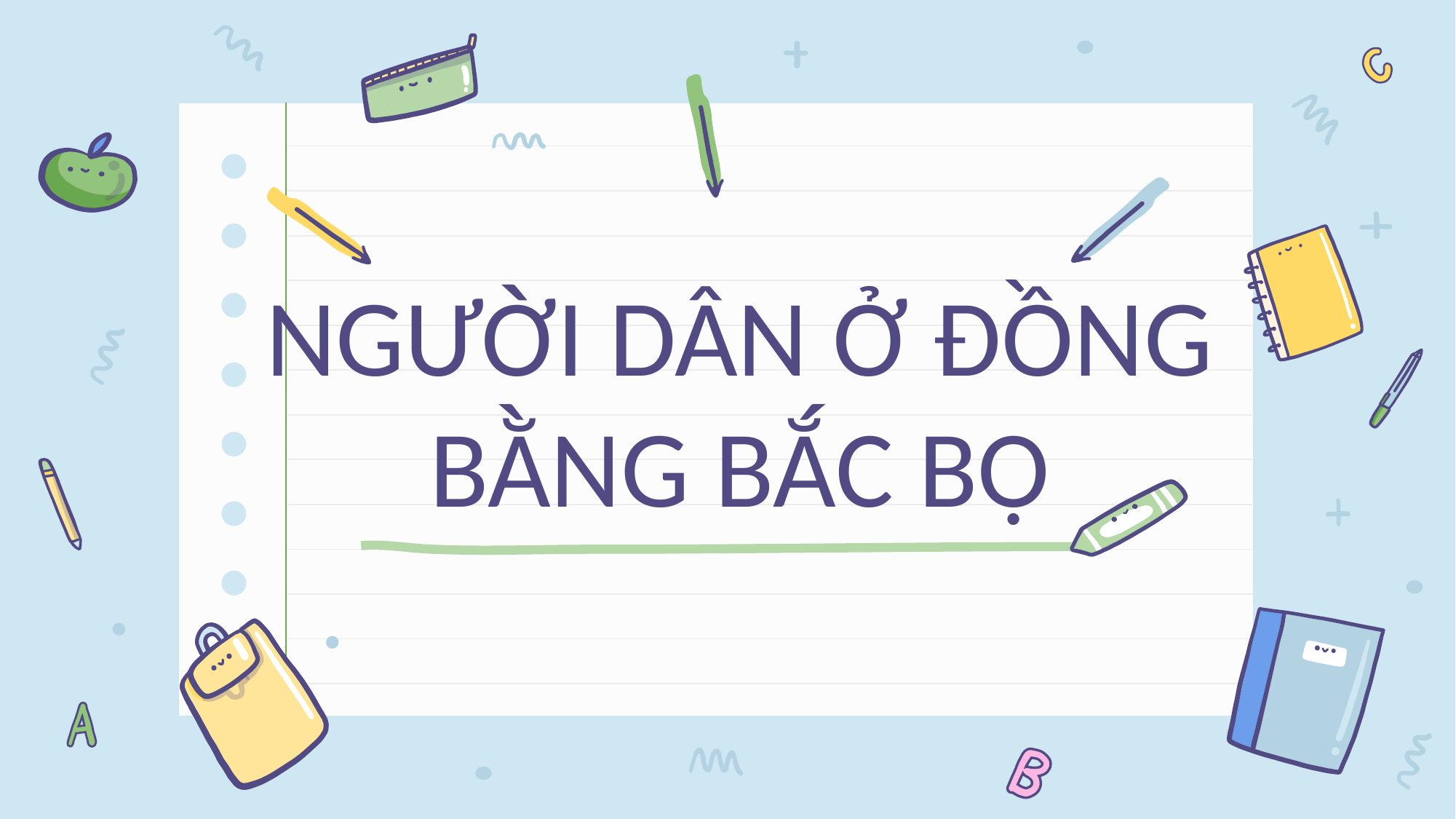

# NGƯỜI DÂN Ở ĐỒNG BẰNG BẮC BỘ